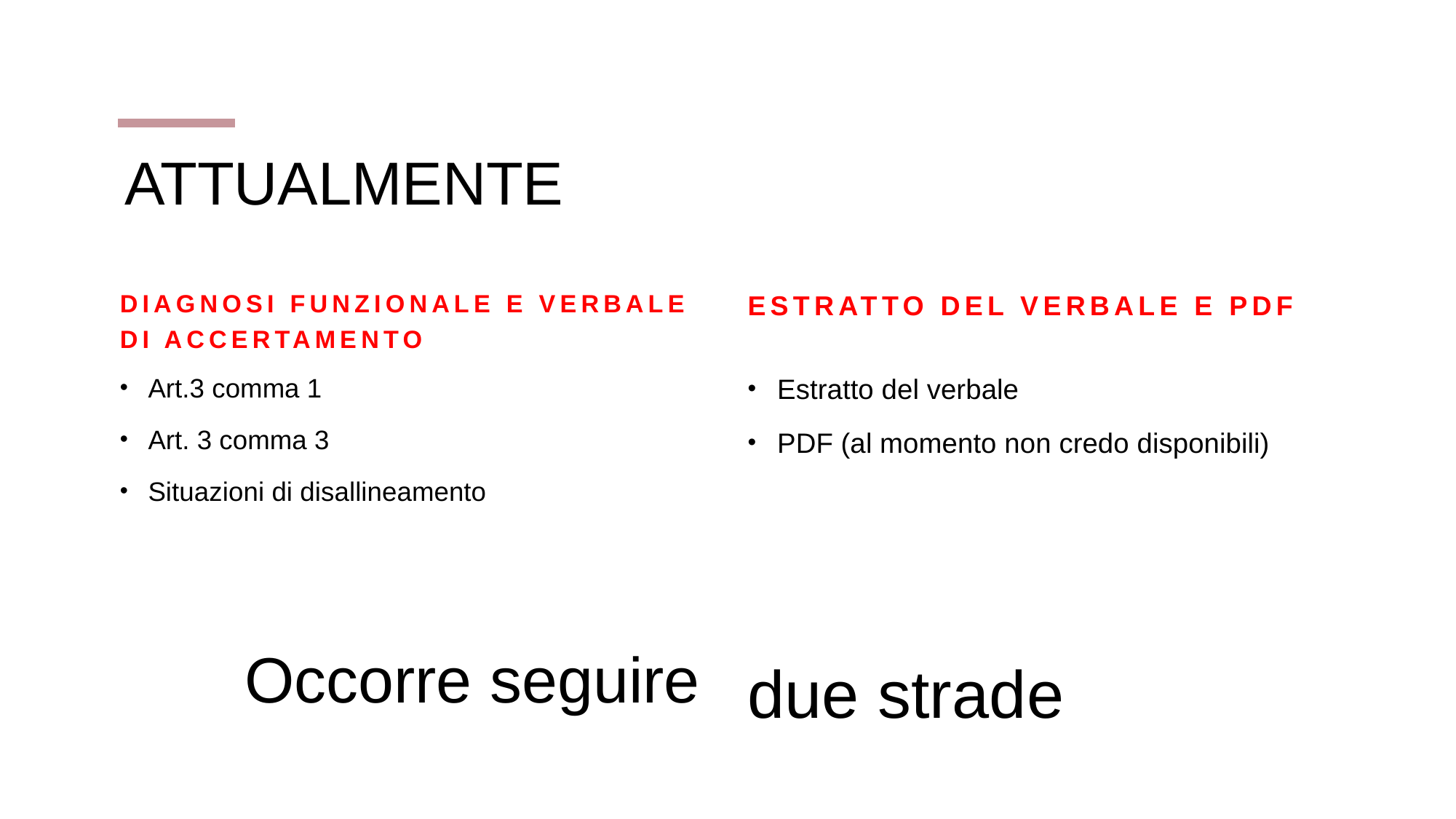

# ATTUALMENTE
DIAGNOSI FUNZIONALE E VERBALE DI ACCERTAMENTO
ESTRATTO DEL VERBALE E PDF

Art.3 comma 1
Art. 3 comma 3
Situazioni di disallineamento

       Occorre seguire
Estratto del verbale
PDF (al momento non credo disponibili)

due strade